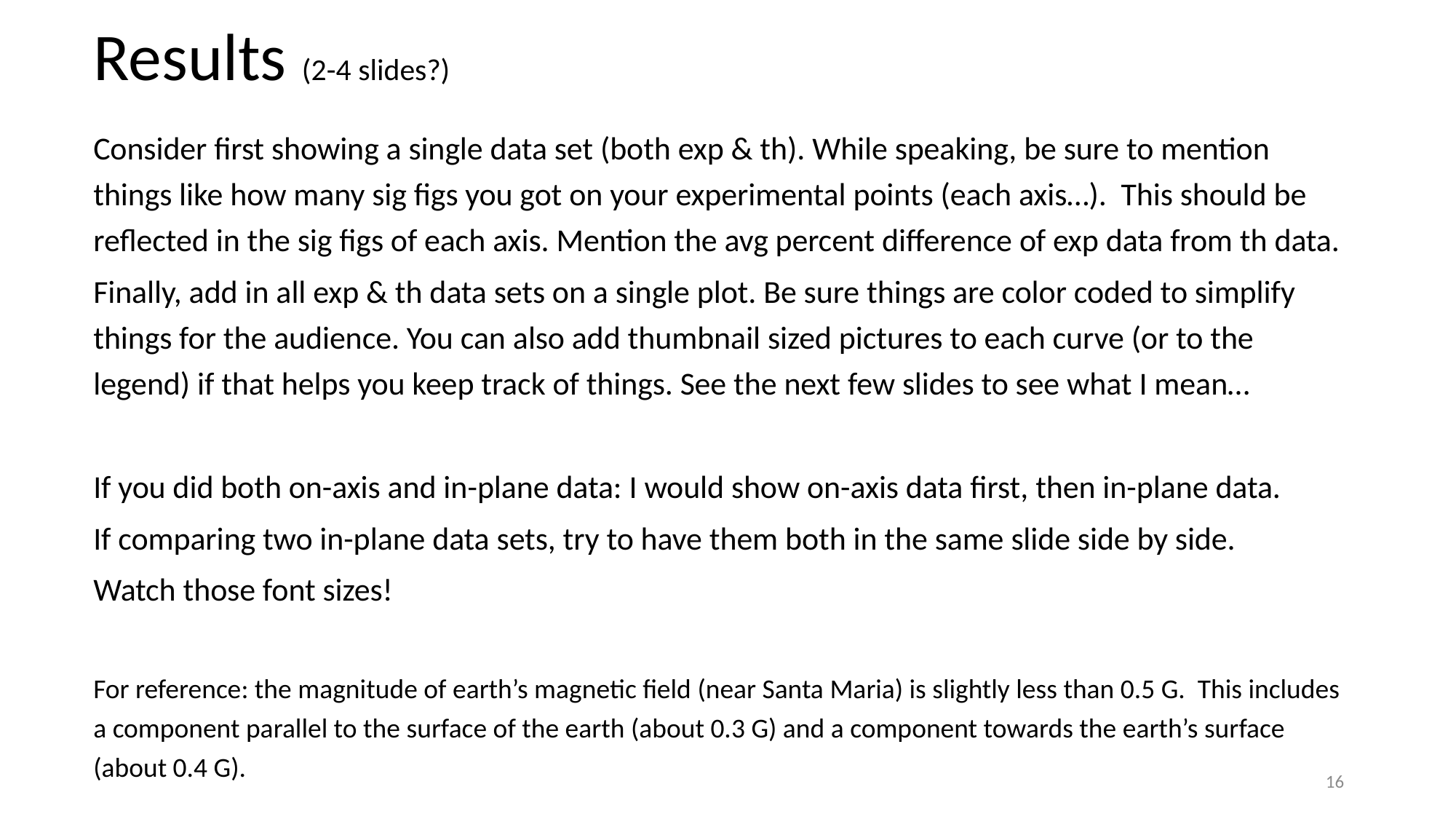

# Results (2-4 slides?)
Consider first showing a single data set (both exp & th). While speaking, be sure to mention things like how many sig figs you got on your experimental points (each axis…).  This should be reflected in the sig figs of each axis. Mention the avg percent difference of exp data from th data.
Finally, add in all exp & th data sets on a single plot. Be sure things are color coded to simplify things for the audience. You can also add thumbnail sized pictures to each curve (or to the legend) if that helps you keep track of things. See the next few slides to see what I mean…

If you did both on-axis and in-plane data: I would show on-axis data first, then in-plane data.
If comparing two in-plane data sets, try to have them both in the same slide side by side.
Watch those font sizes!

For reference: the magnitude of earth’s magnetic field (near Santa Maria) is slightly less than 0.5 G.  This includes a component parallel to the surface of the earth (about 0.3 G) and a component towards the earth’s surface (about 0.4 G).
16